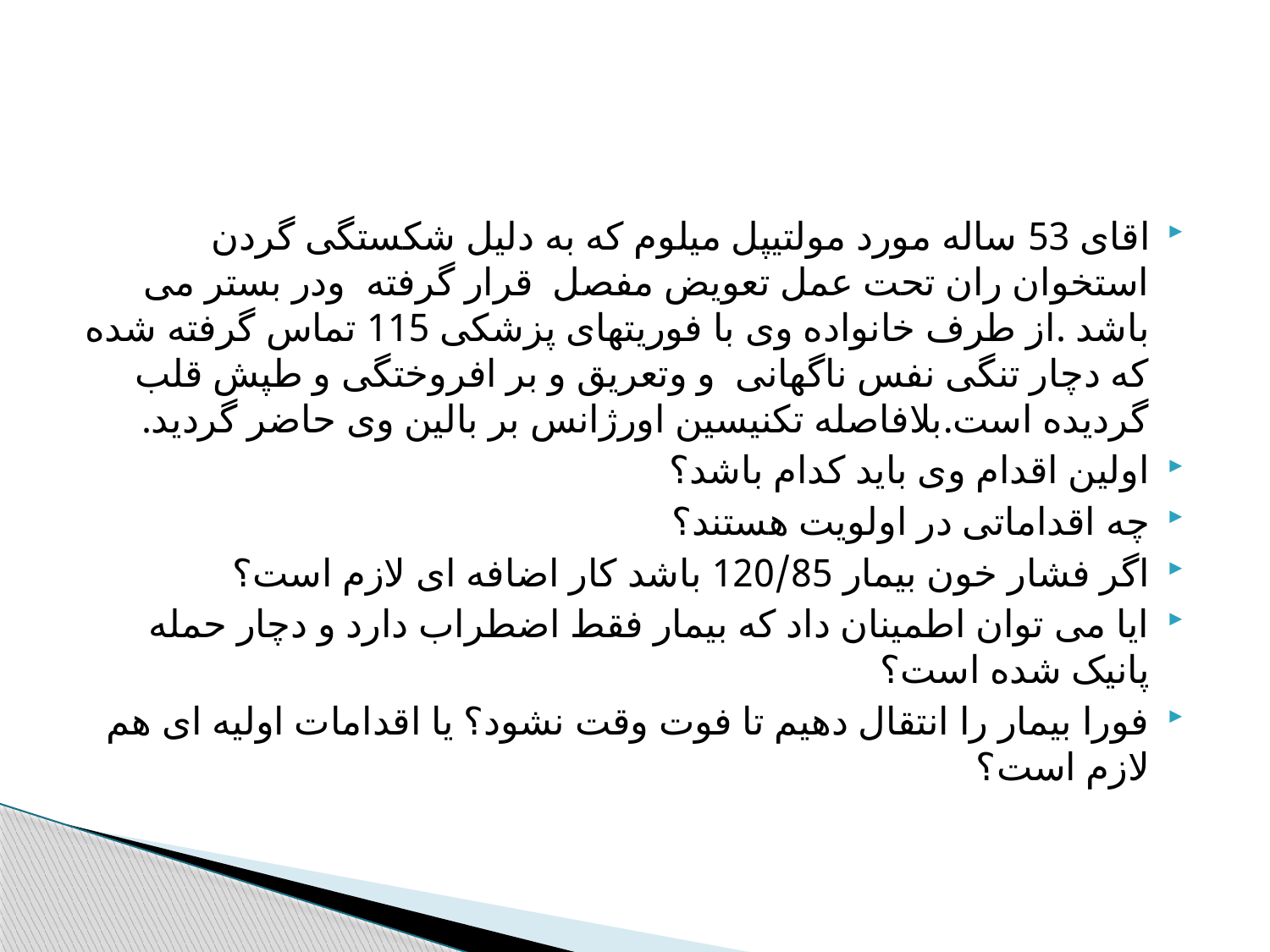

#
اقای 53 ساله مورد مولتیپل میلوم که به دلیل شکستگی گردن استخوان ران تحت عمل تعویض مفصل  قرار گرفته  ودر بستر می باشد .از طرف خانواده وی با فوریتهای پزشکی 115 تماس گرفته شده که دچار تنگی نفس ناگهانی  و وتعریق و بر افروختگی و طپش قلب گردیده است.بلافاصله تکنیسین اورژانس بر بالین وی حاضر گردید.
اولین اقدام وی باید کدام باشد؟
چه اقداماتی در اولویت هستند؟
اگر فشار خون بیمار 120/85 باشد کار اضافه ای لازم است؟
ایا می توان اطمینان داد که بیمار فقط اضطراب دارد و دچار حمله پانیک شده است؟
فورا بیمار را انتقال دهیم تا فوت وقت نشود؟ یا اقدامات اولیه ای هم لازم است؟